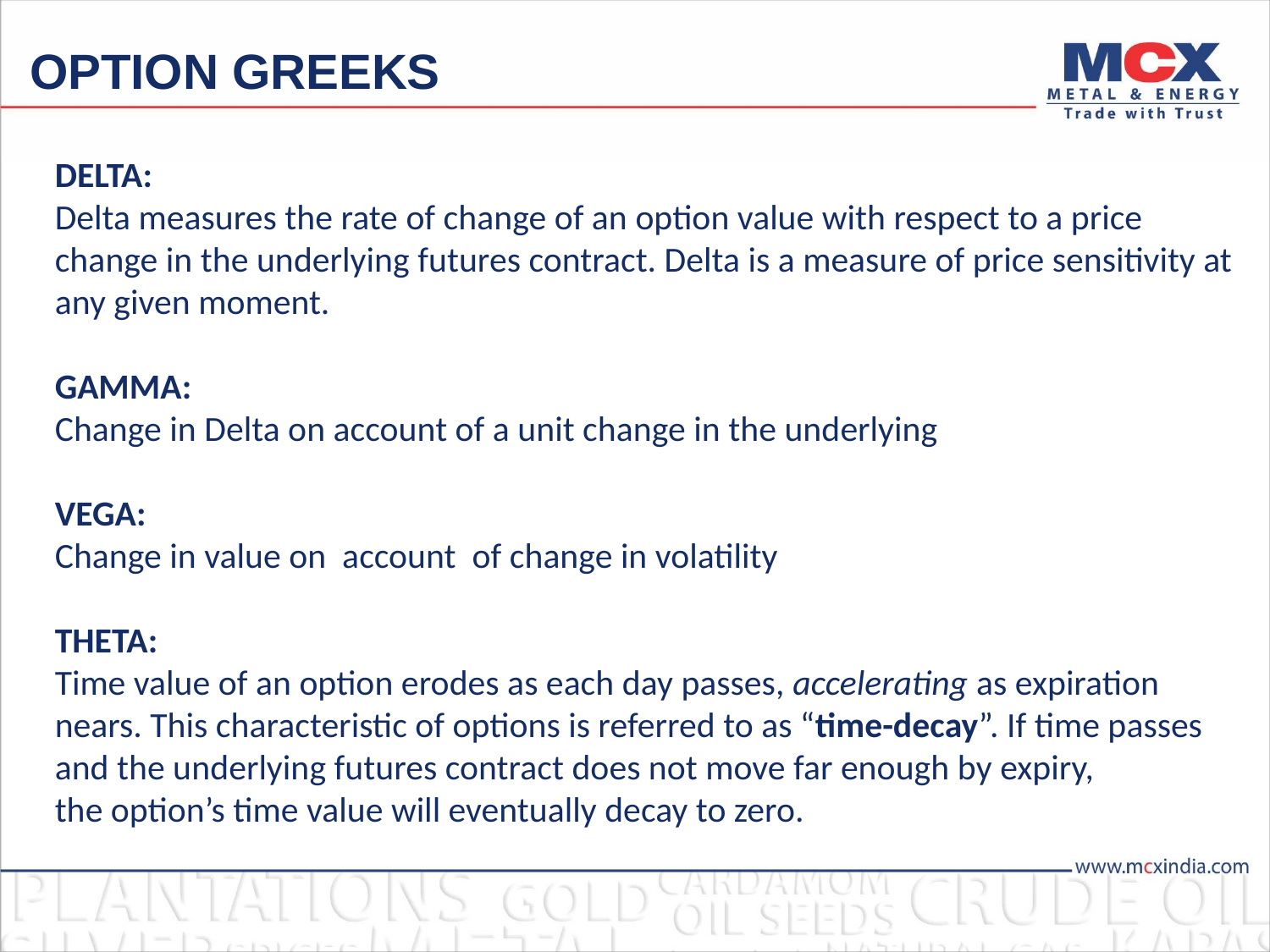

# Option Greeks
DELTA:
Delta measures the rate of change of an option value with respect to a price change in the underlying futures contract. Delta is a measure of price sensitivity at any given moment.

GAMMA:
Change in Delta on account of a unit change in the underlying

VEGA:
Change in value on  account  of change in volatility

THETA:
Time value of an option erodes as each day passes, accelerating as expiration nears. This characteristic of options is referred to as “time-decay”. If time passes and the underlying futures contract does not move far enough by expiry,
the option’s time value will eventually decay to zero.